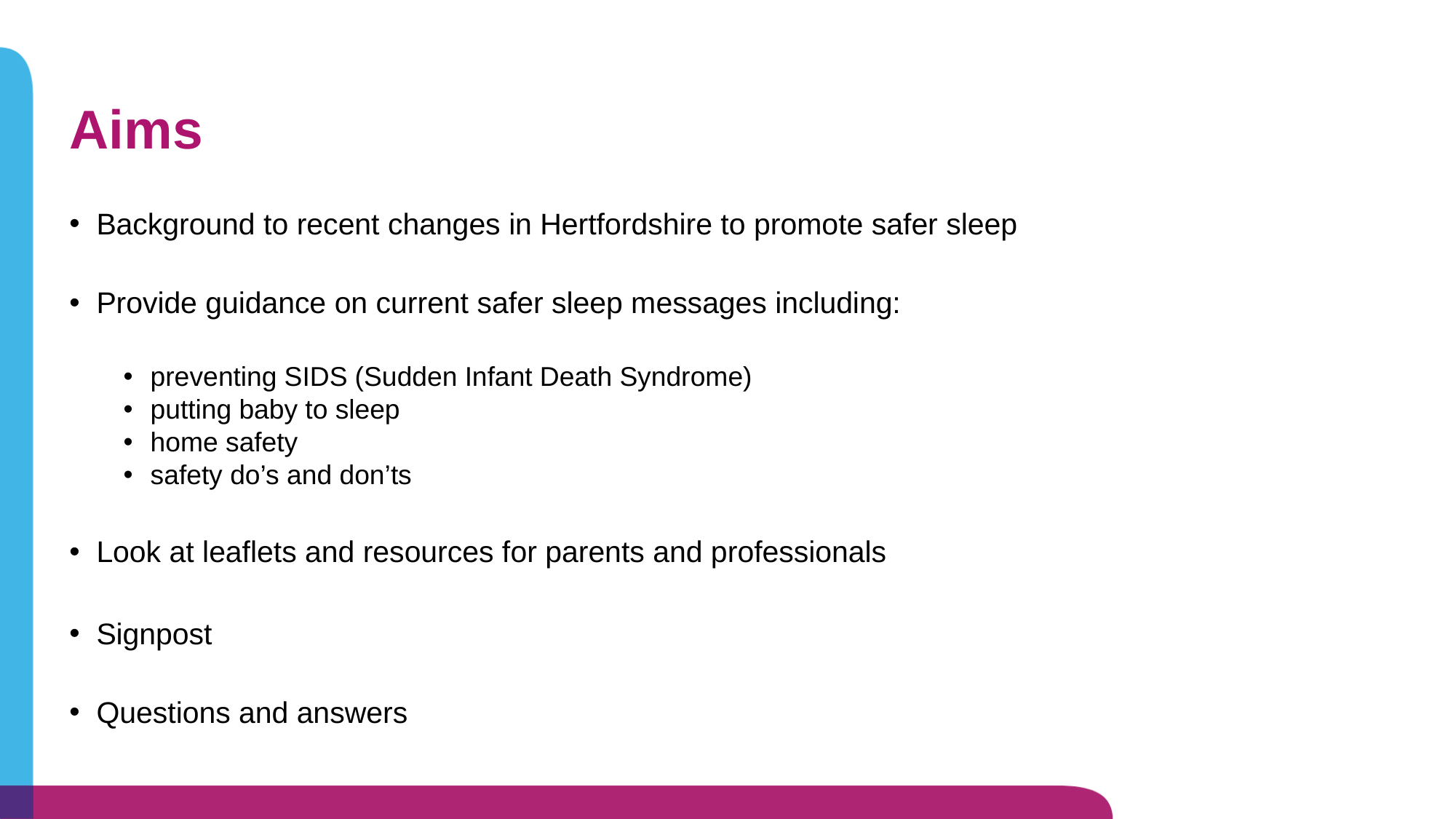

# Aims

Background to recent changes in Hertfordshire to promote safer sleep

Provide guidance on current safer sleep messages including:

preventing SIDS (Sudden Infant Death Syndrome)
putting baby to sleep
home safety
safety do’s and don’ts

Look at leaflets and resources for parents and professionals

Signpost

Questions and answers